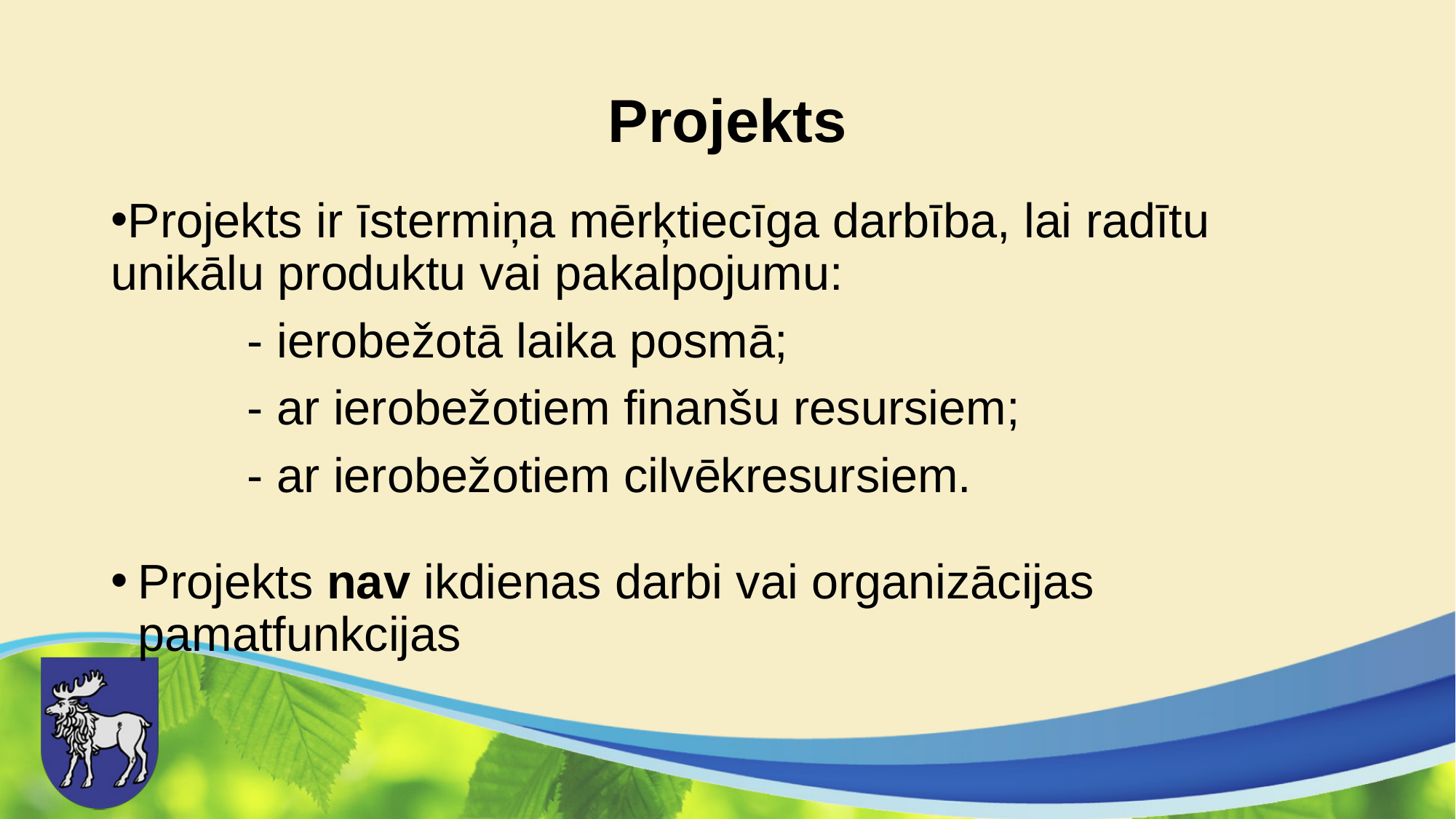

# Projekts
Projekts ir īstermiņa mērķtiecīga darbība, lai radītu unikālu produktu vai pakalpojumu:
		- ierobežotā laika posmā;
		- ar ierobežotiem finanšu resursiem;
		- ar ierobežotiem cilvēkresursiem.

Projekts nav ikdienas darbi vai organizācijas pamatfunkcijas